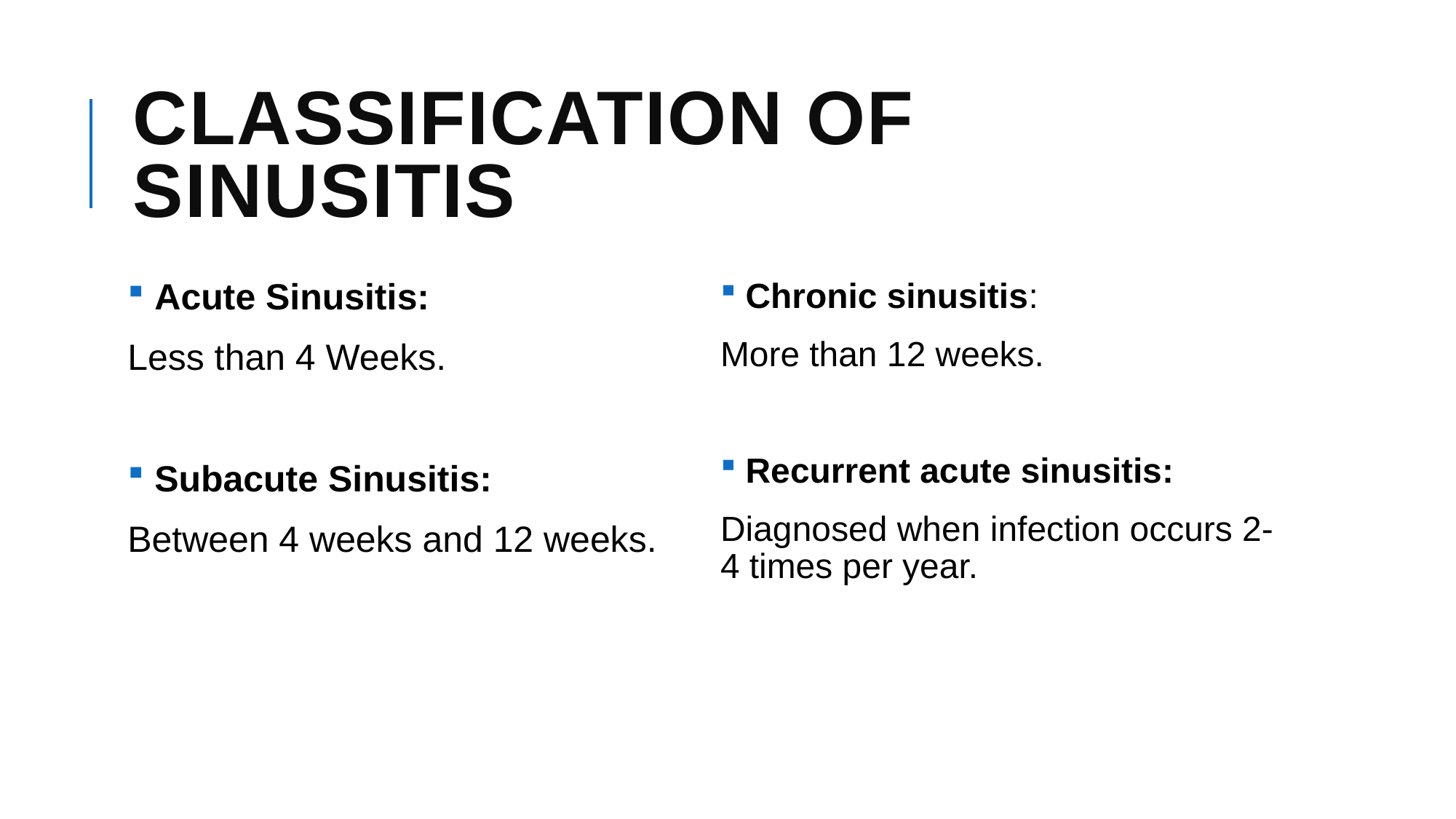

# CLASSIFICATION OF SINUSITIS
 Acute Sinusitis:
Less than 4 Weeks.

 Subacute Sinusitis:
Between 4 weeks and 12 weeks.

 Chronic sinusitis:
More than 12 weeks.

 Recurrent acute sinusitis:
Diagnosed when infection occurs 2-4 times per year.